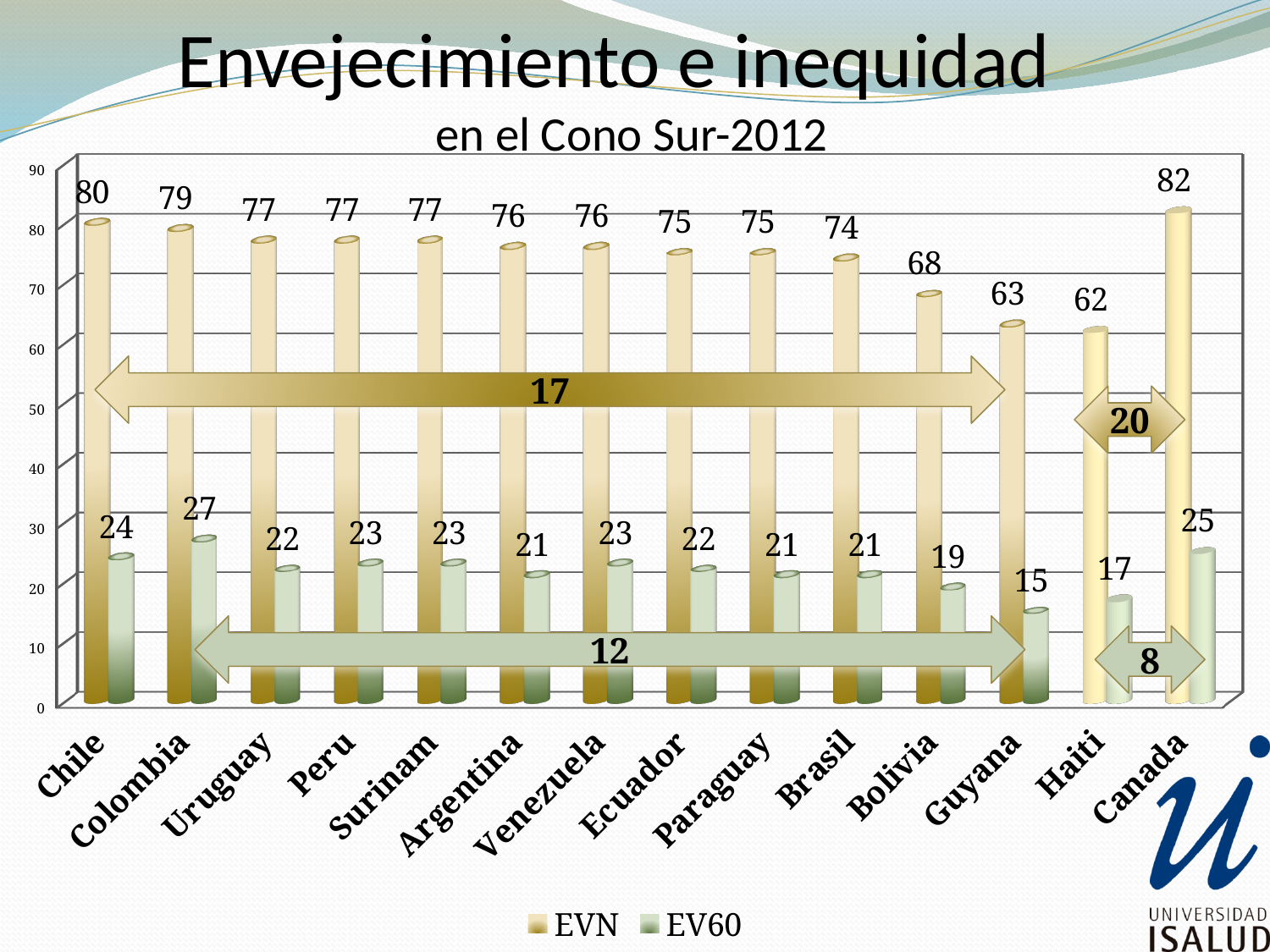

# Envejecimiento e inequidad en el Cono Sur-2012

[unsupported chart]

17
20
12
8